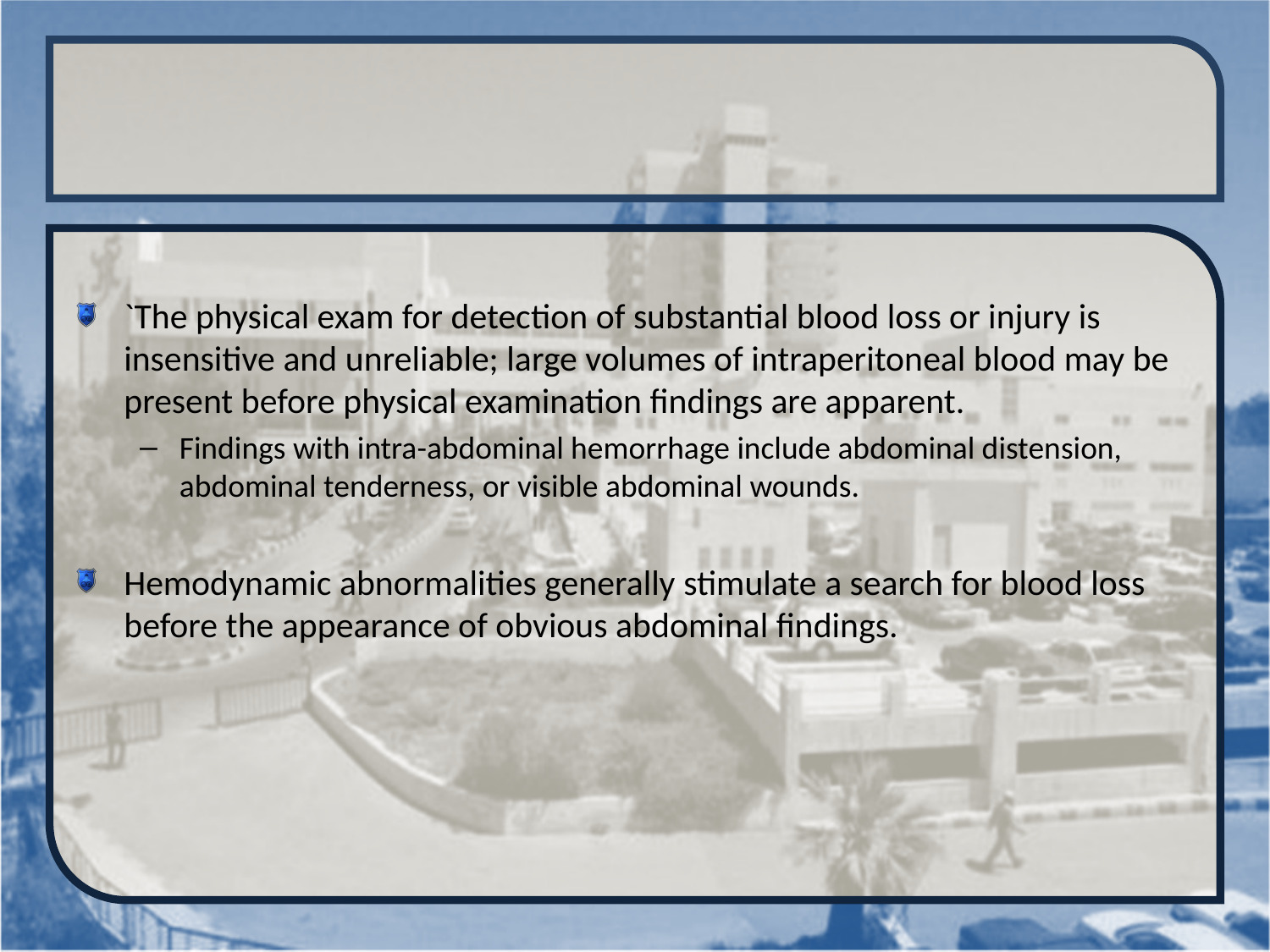

#

`The physical exam for detection of substantial blood loss or injury is insensitive and unreliable; large volumes of intraperitoneal blood may be present before physical examination findings are apparent.
Findings with intra-abdominal hemorrhage include abdominal distension, abdominal tenderness, or visible abdominal wounds.

Hemodynamic abnormalities generally stimulate a search for blood loss before the appearance of obvious abdominal findings.